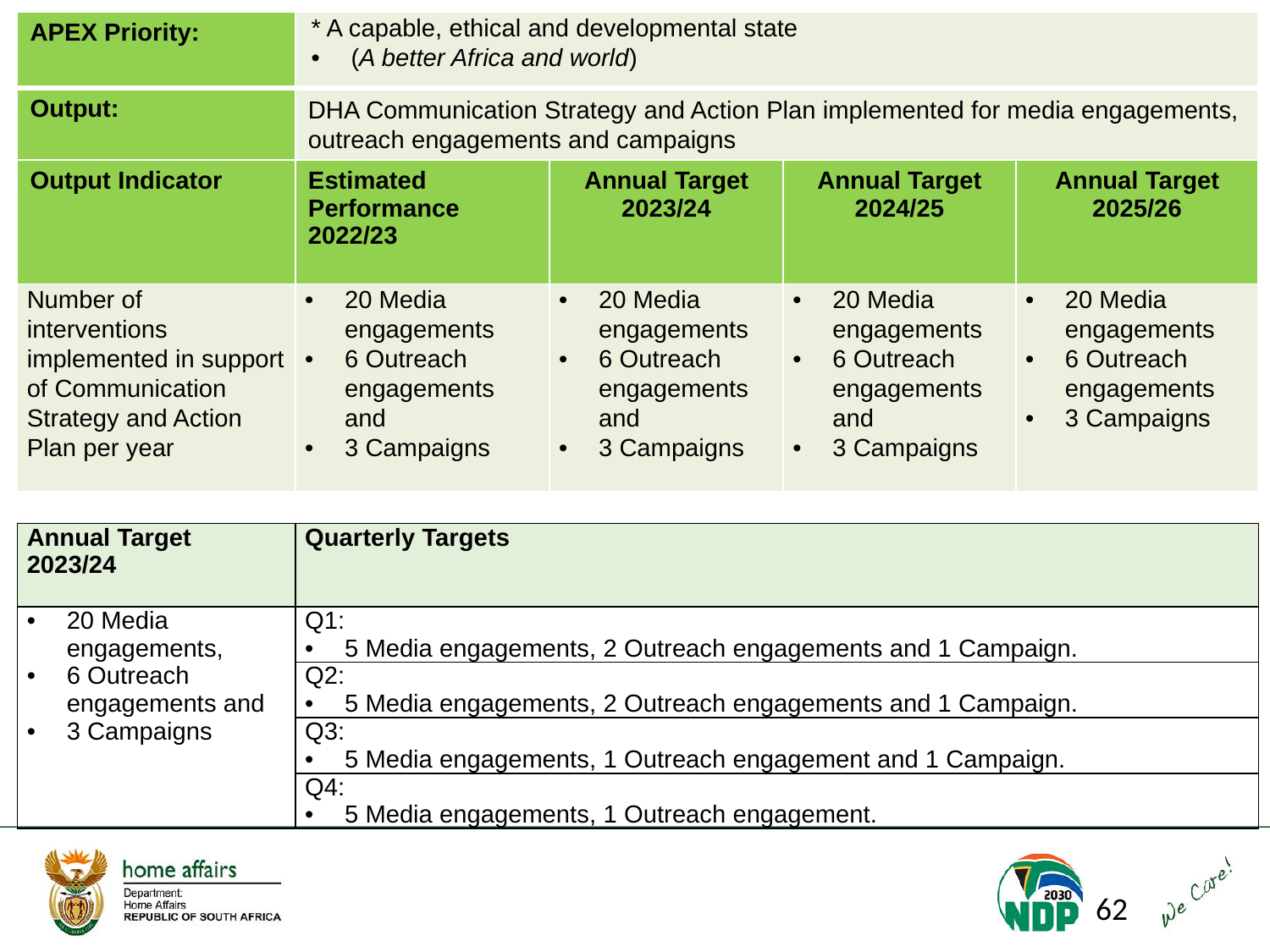

| APEX Priority: | \* A capable, ethical and developmental state (A better Africa and world) |  |  |  |
| --- | --- | --- | --- | --- |
| Output: | DHA Communication Strategy and Action Plan implemented for media engagements, outreach engagements and campaigns |  |  |  |
| Output Indicator | Estimated Performance 2022/23 | Annual Target 2023/24 | Annual Target 2024/25 | Annual Target 2025/26 |
| Number of interventions implemented in support of Communication Strategy and Action Plan per year | 20 Media engagements 6 Outreach engagements and 3 Campaigns | 20 Media engagements 6 Outreach engagements and 3 Campaigns | 20 Media engagements 6 Outreach engagements and 3 Campaigns | 20 Media engagements 6 Outreach engagements 3 Campaigns |
| Annual Target 2023/24 | Quarterly Targets |
| --- | --- |
| 20 Media engagements, 6 Outreach engagements and 3 Campaigns | Q1: 5 Media engagements, 2 Outreach engagements and 1 Campaign. |
|  | Q2: 5 Media engagements, 2 Outreach engagements and 1 Campaign. |
|  | Q3: 5 Media engagements, 1 Outreach engagement and 1 Campaign. |
|  | Q4: 5 Media engagements, 1 Outreach engagement. |
62